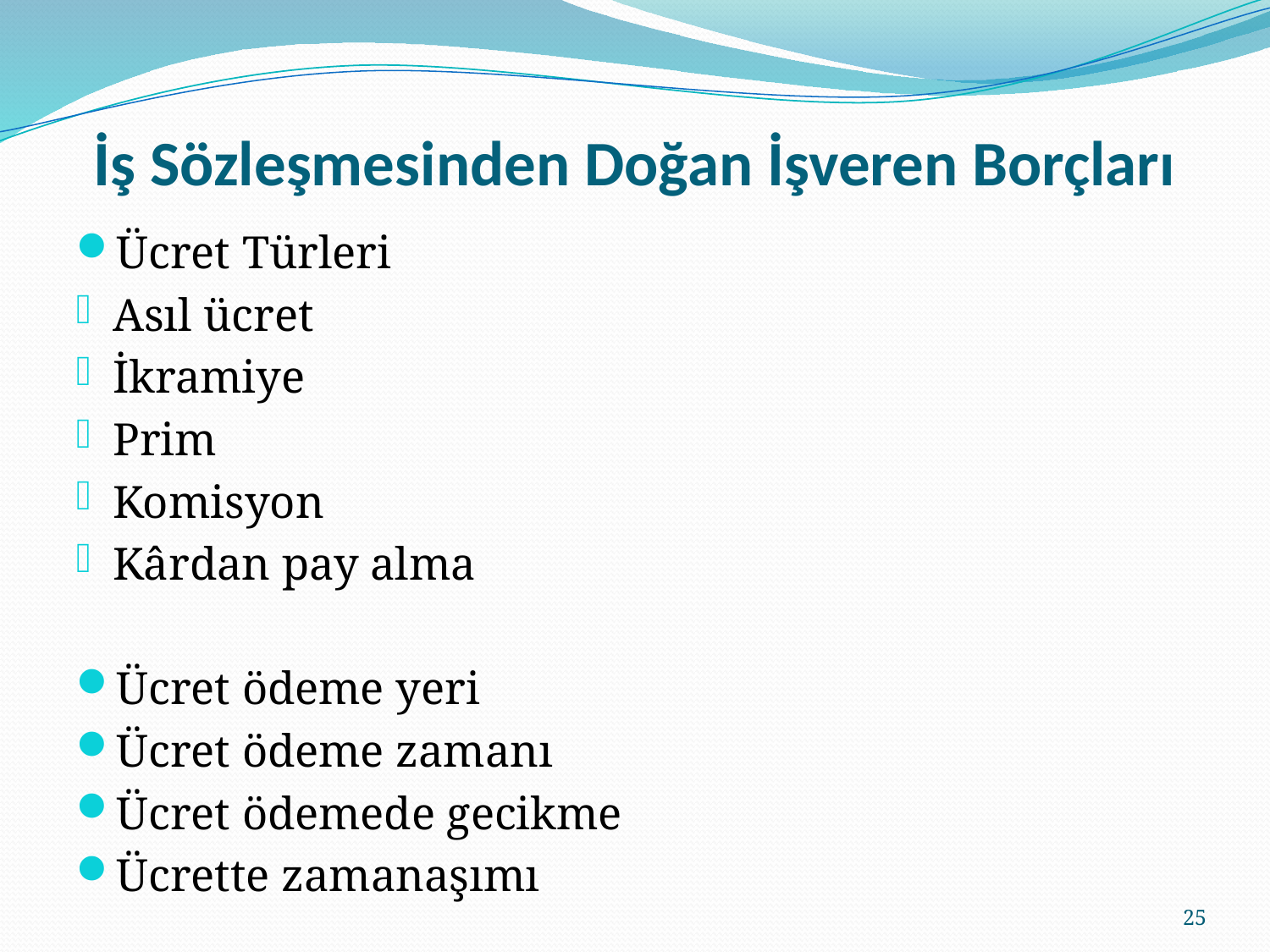

# İş Sözleşmesinden Doğan İşveren Borçları
Ücret Türleri
Asıl ücret
İkramiye
Prim
Komisyon
Kârdan pay alma

Ücret ödeme yeri
Ücret ödeme zamanı
Ücret ödemede gecikme
Ücrette zamanaşımı

25